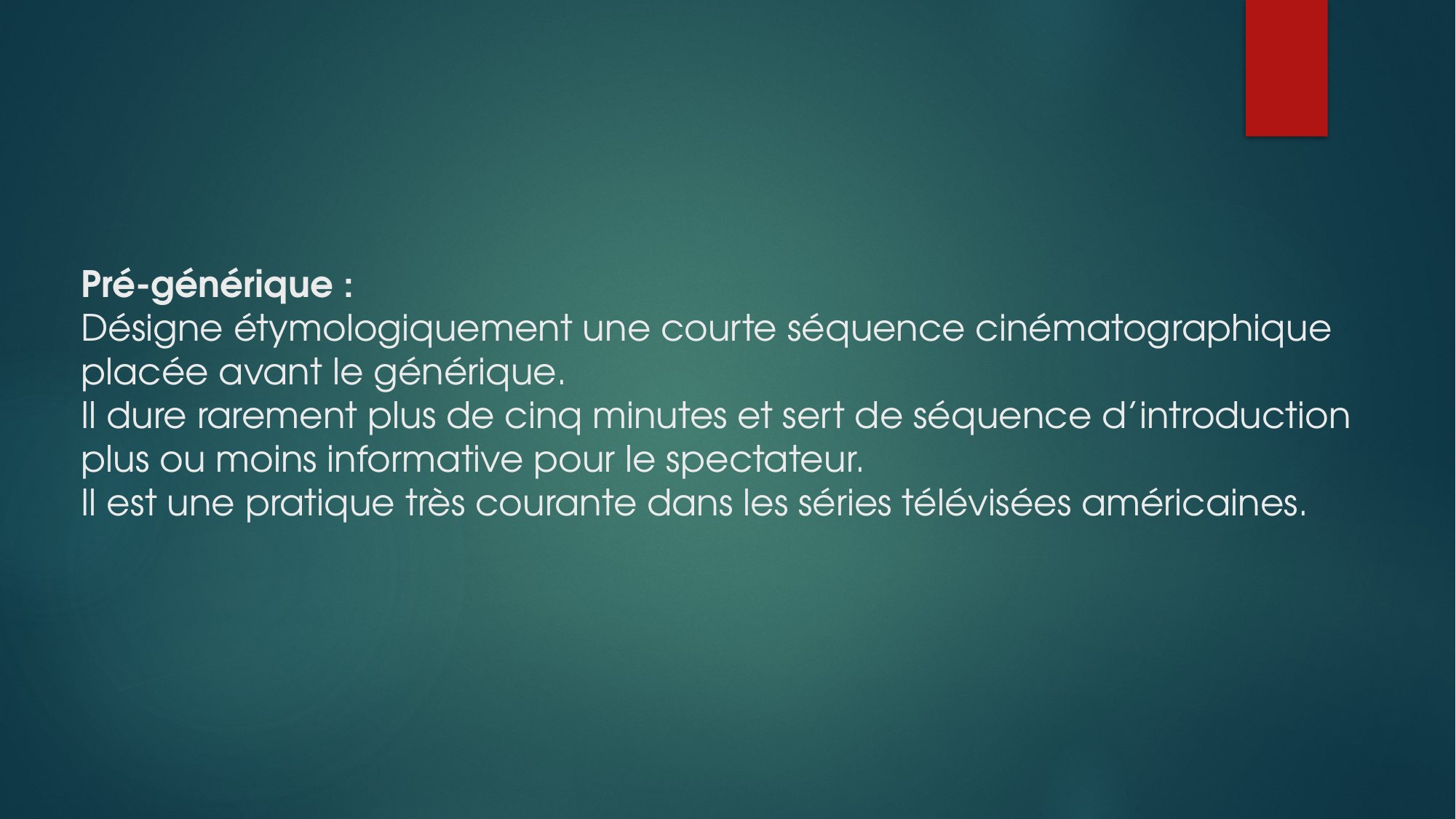

# Pré-générique : Désigne étymologiquement une courte séquence cinématographique placée avant le générique. Il dure rarement plus de cinq minutes et sert de séquence d’introduction plus ou moins informative pour le spectateur. Il est une pratique très courante dans les séries télévisées américaines.